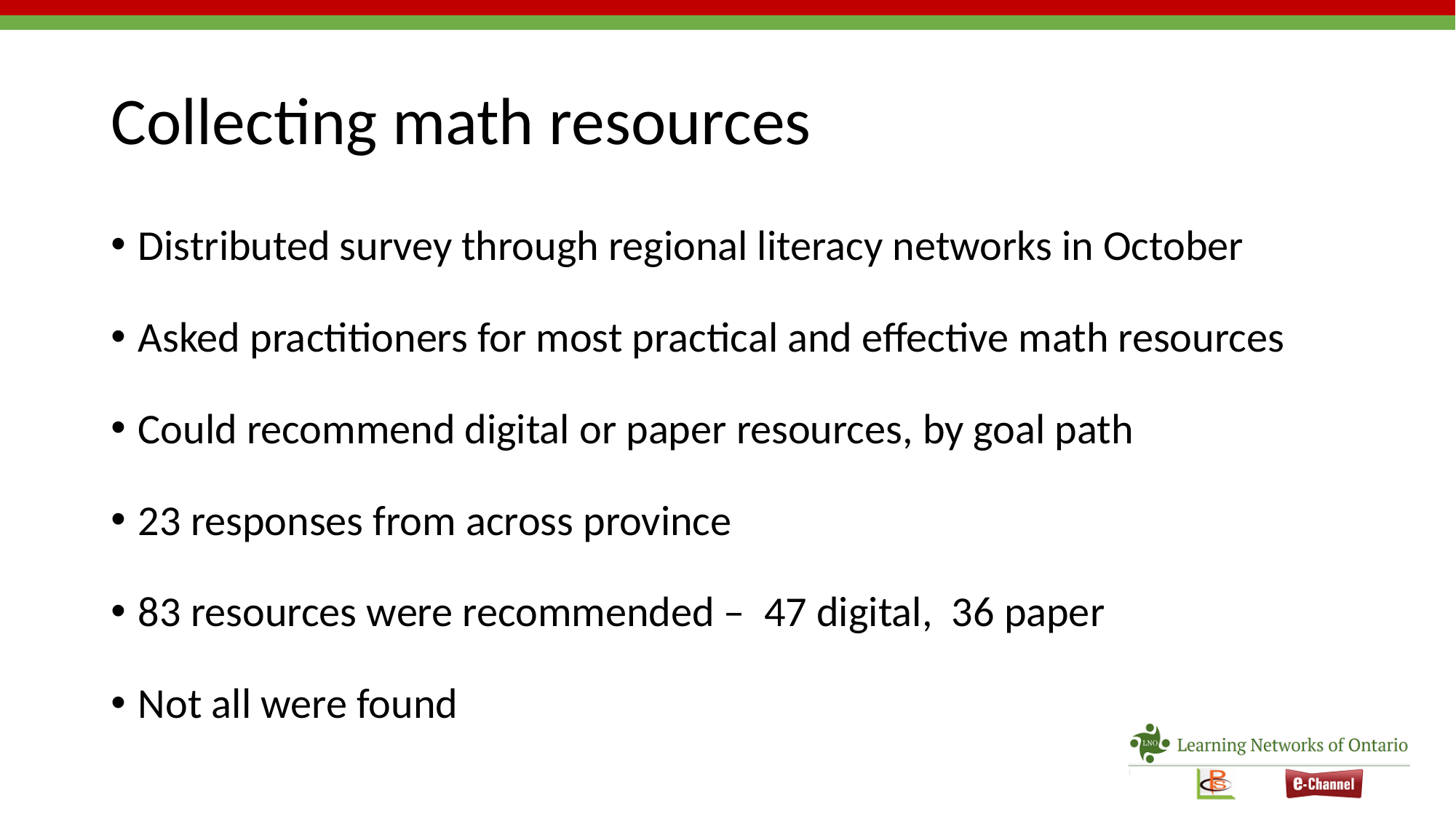

# Collecting math resources
Distributed survey through regional literacy networks in October

Asked practitioners for most practical and effective math resources

Could recommend digital or paper resources, by goal path

23 responses from across province

83 resources were recommended –  47 digital,  36 paper

Not all were found